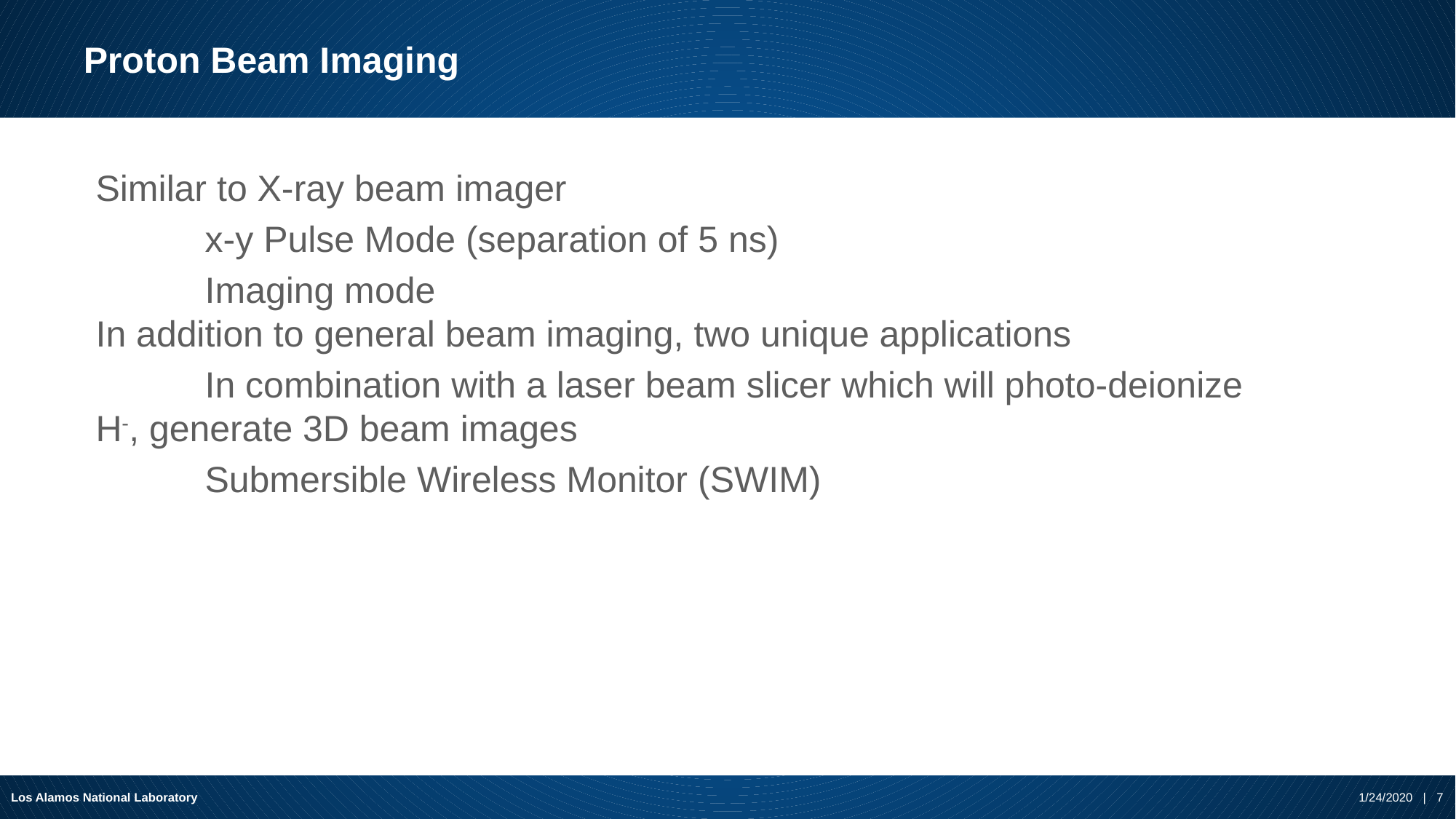

# Proton Beam Imaging
Similar to X-ray beam imager
	x-y Pulse Mode (separation of 5 ns)
	Imaging mode
In addition to general beam imaging, two unique applications
	In combination with a laser beam slicer which will photo-deionize H-, generate 3D beam images
	Submersible Wireless Monitor (SWIM)
Los Alamos National Laboratory
1/24/2020   |   7